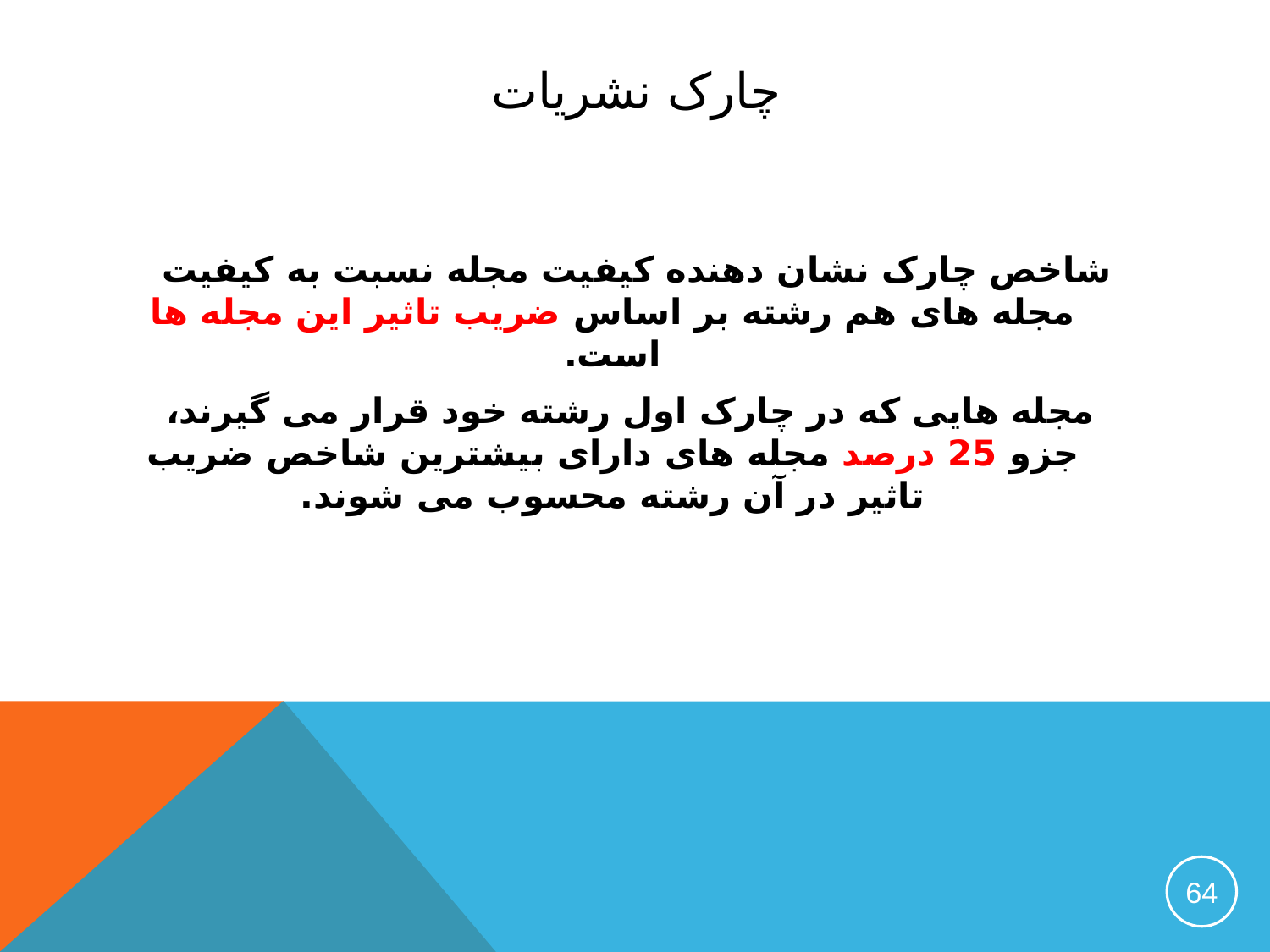

# چارک نشریات
شاخص چارک نشان دهنده کیفیت مجله نسبت به کیفیت مجله های هم رشته بر اساس ضریب تاثیر این مجله ها است.
 مجله هایی که در چارک اول رشته خود قرار می گیرند، جزو 25 درصد مجله های دارای بیشترین شاخص ضریب تاثیر در آن رشته محسوب می شوند.
64